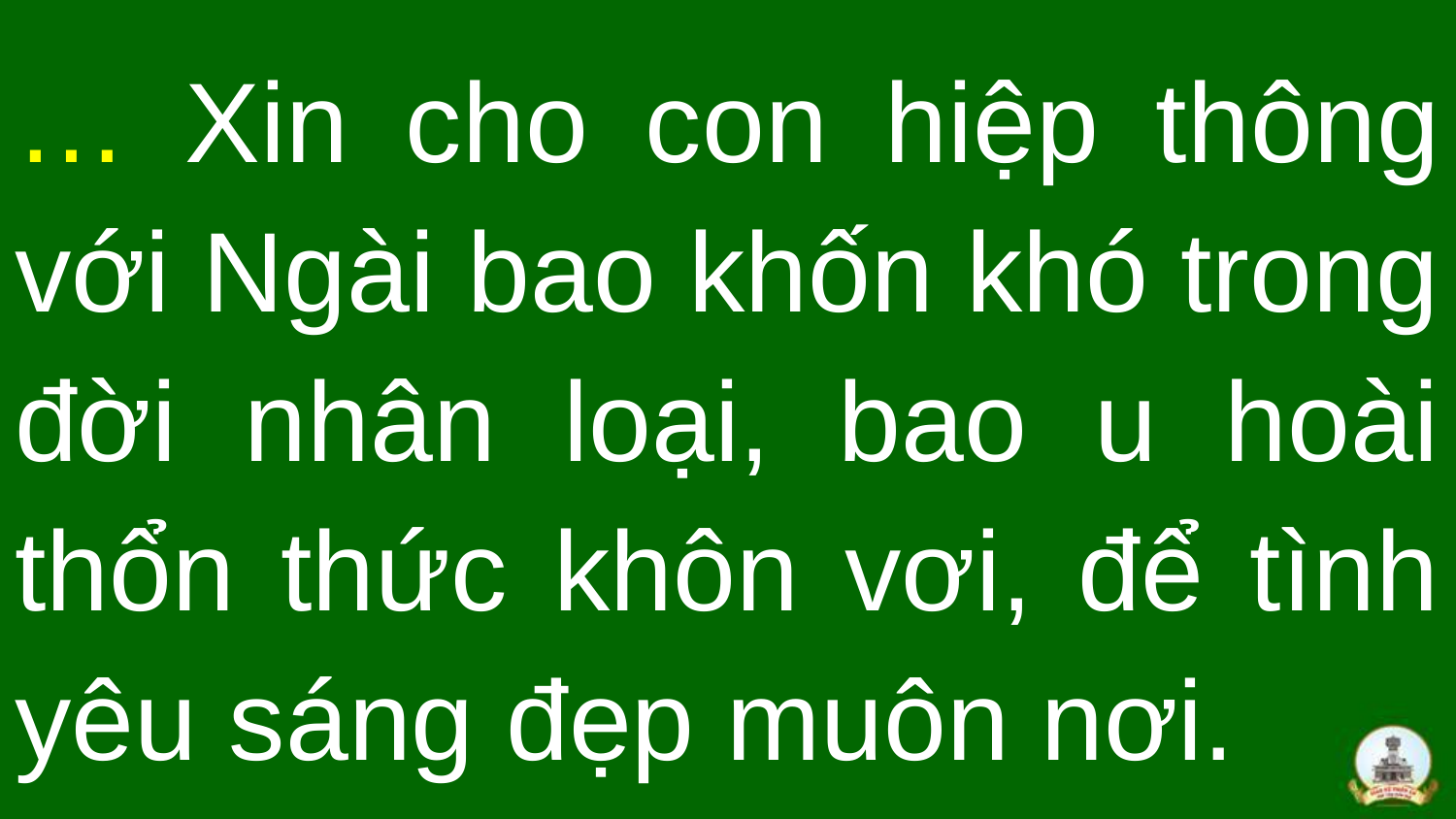

# … Xin cho con hiệp thông với Ngài bao khốn khó trong đời nhân loại, bao u hoài thổn thức khôn vơi, để tình yêu sáng đẹp muôn nơi.